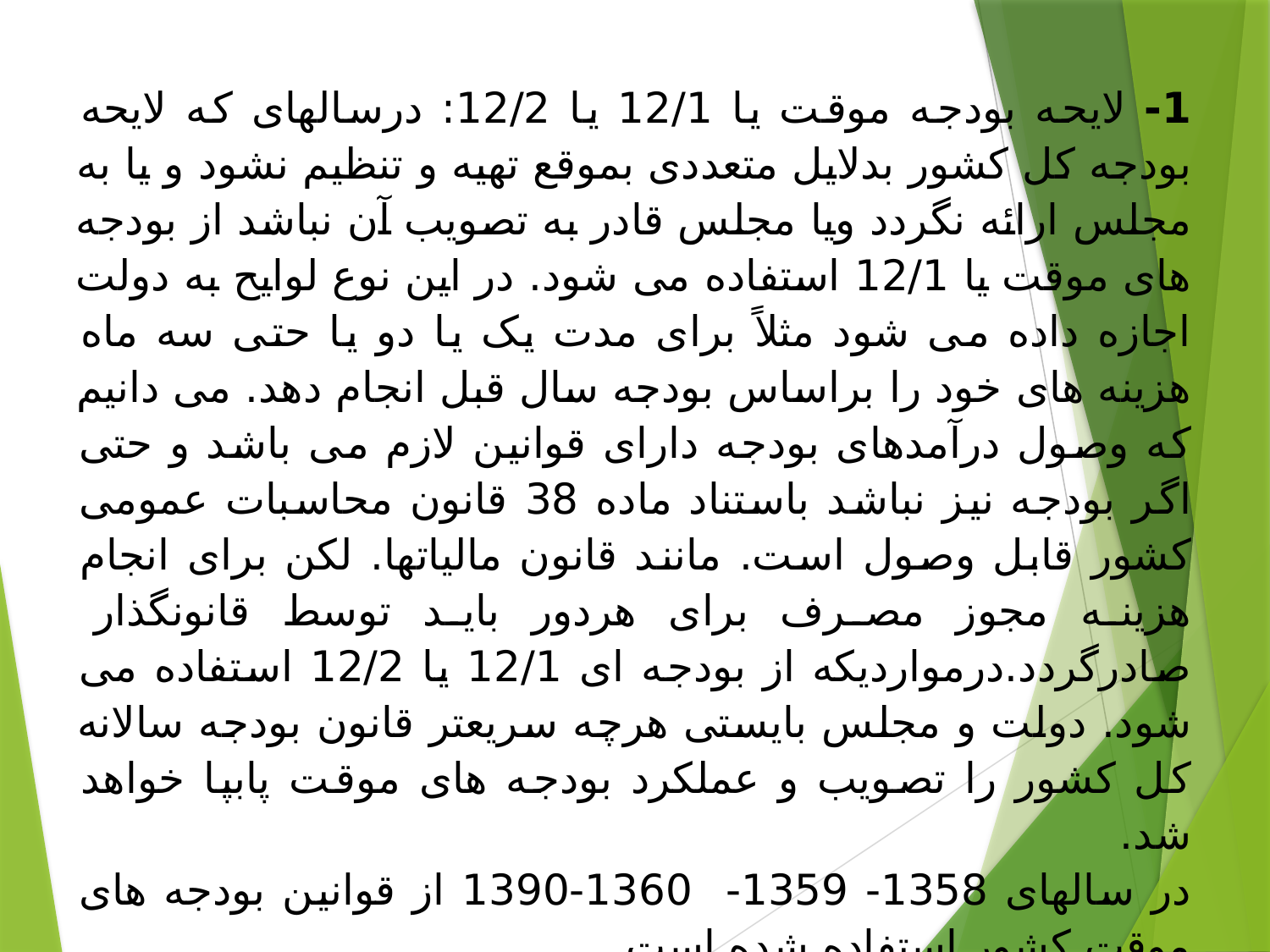

#
1- لایحه بودجه موقت یا 12/1 یا 12/2: درسالهای که لایحه بودجه کل کشور بدلایل متعددی بموقع تهیه و تنظیم نشود و یا به مجلس ارائه نگردد ویا مجلس قادر به تصویب آن نباشد از بودجه های موقت یا 12/1 استفاده می شود. در این نوع لوایح به دولت اجازه داده می شود مثلاً برای مدت یک یا دو یا حتی سه ماه هزینه های خود را براساس بودجه سال قبل انجام دهد. می دانیم که وصول درآمدهای بودجه دارای قوانین لازم می باشد و حتی اگر بودجه نیز نباشد باستناد ماده 38 قانون محاسبات عمومی کشور قابل وصول است. مانند قانون مالیاتها. لکن برای انجام هزینه مجوز مصرف برای هردور باید توسط قانونگذار صادرگردد.درمواردیکه از بودجه ای 12/1 یا 12/2 استفاده می شود. دولت و مجلس بایستی هرچه سریعتر قانون بودجه سالانه کل کشور را تصویب و عملکرد بودجه های موقت پابپا خواهد شد.
در سالهای 1358- 1359-  1360-1390 از قوانین بودجه های موقت کشور استفاده شده است.